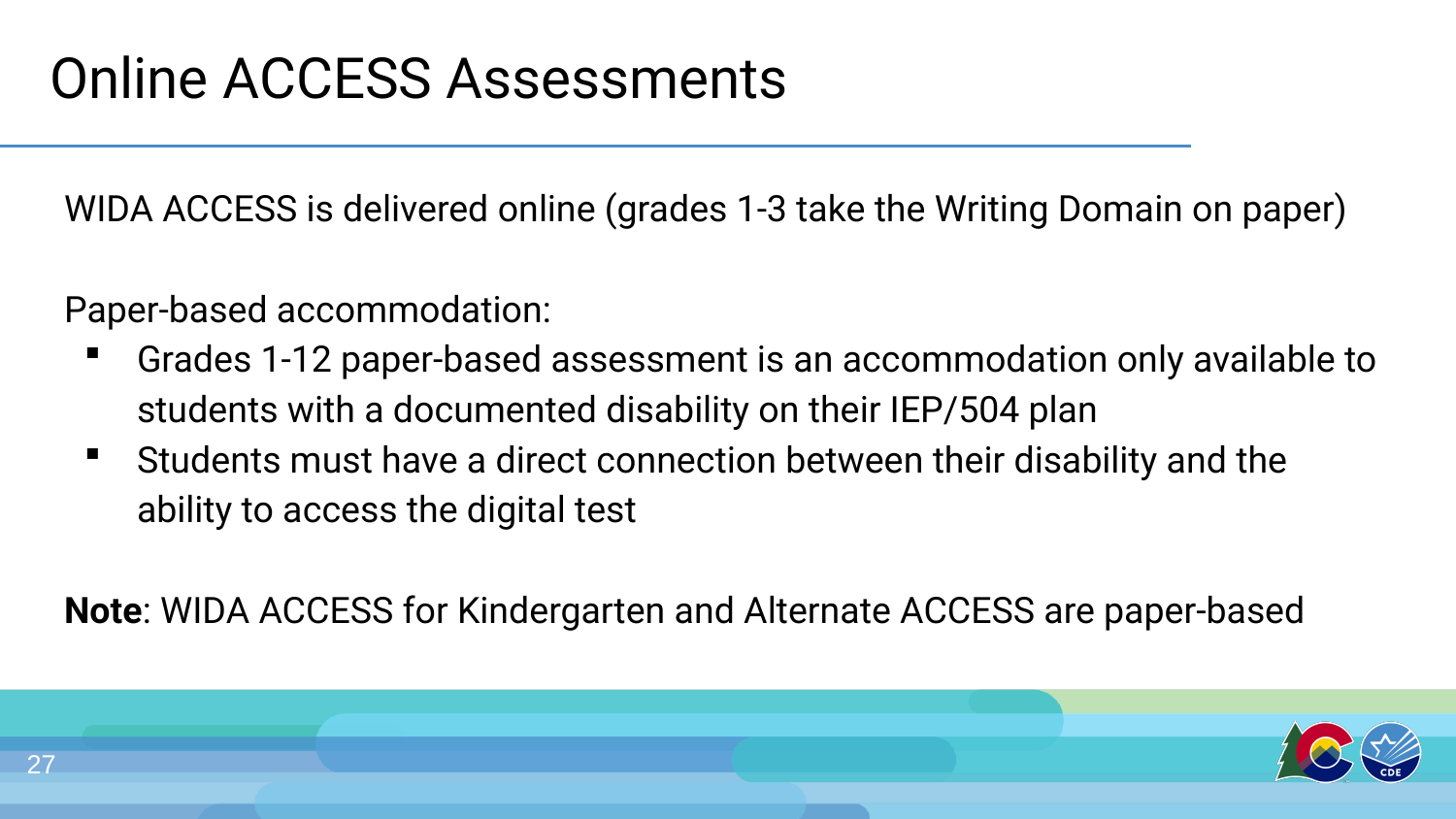

# Online ACCESS Assessments
WIDA ACCESS is delivered online (grades 1-3 take the Writing Domain on paper)

Paper-based accommodation:
Grades 1-12 paper-based assessment is an accommodation only available to students with a documented disability on their IEP/504 plan
Students must have a direct connection between their disability and the ability to access the digital test

Note: WIDA ACCESS for Kindergarten and Alternate ACCESS are paper-based